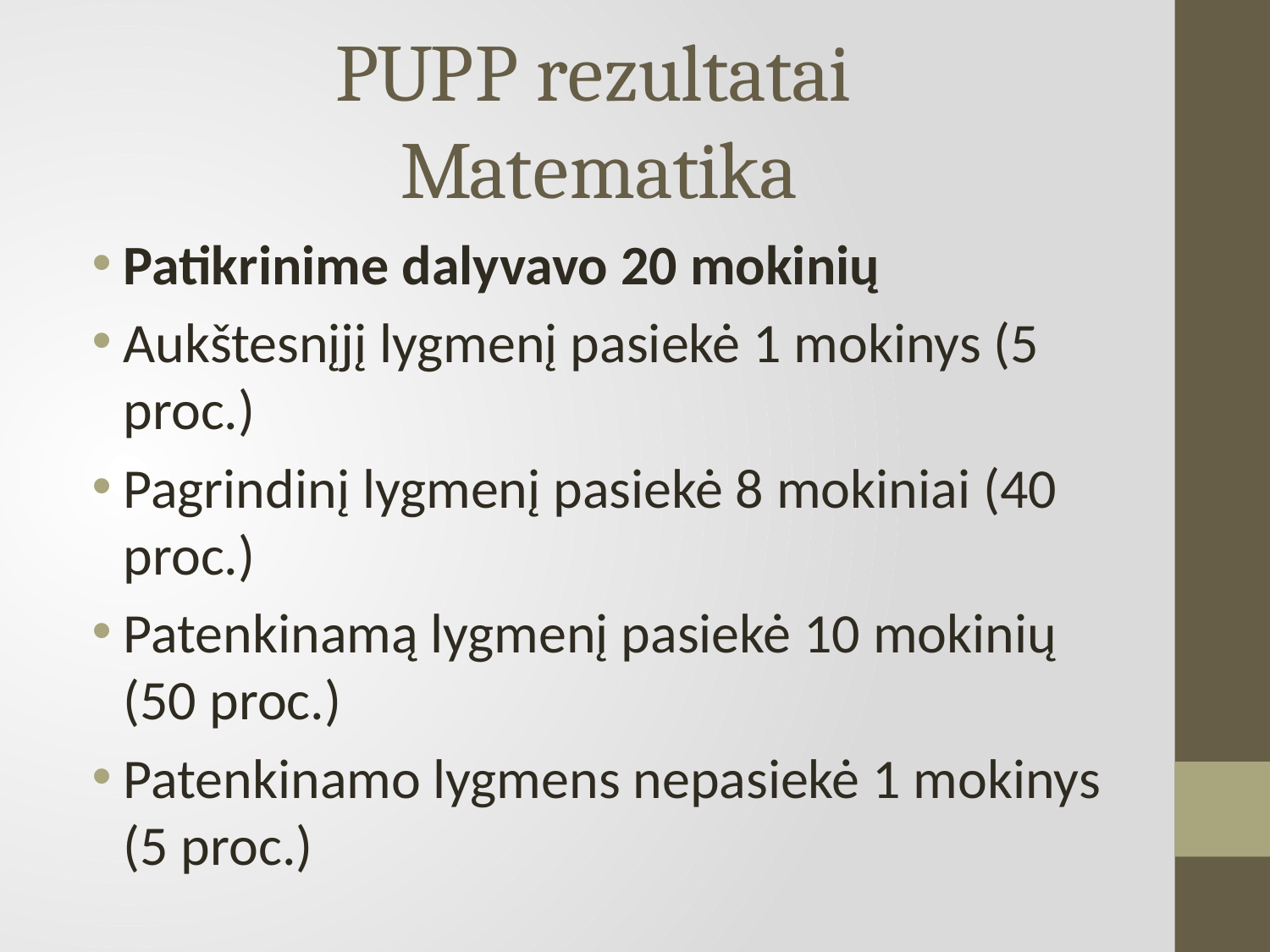

# PUPP rezultatai Matematika
Patikrinime dalyvavo 20 mokinių
Aukštesnįjį lygmenį pasiekė 1 mokinys (5 proc.)
Pagrindinį lygmenį pasiekė 8 mokiniai (40 proc.)
Patenkinamą lygmenį pasiekė 10 mokinių (50 proc.)
Patenkinamo lygmens nepasiekė 1 mokinys (5 proc.)